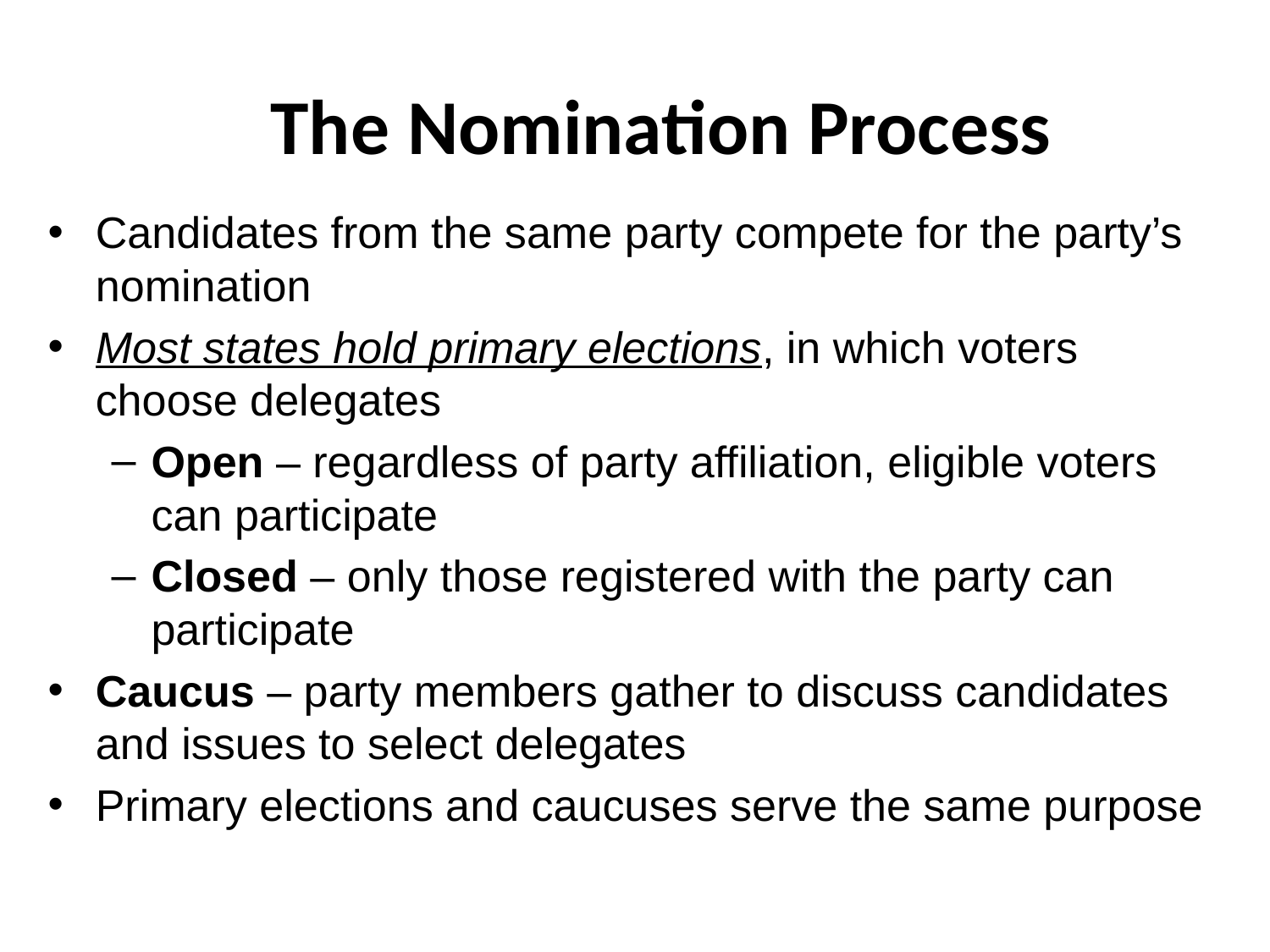

# The Nomination Process
Candidates from the same party compete for the party’s nomination
Most states hold primary elections, in which voters choose delegates
Open – regardless of party affiliation, eligible voters can participate
Closed – only those registered with the party can participate
Caucus – party members gather to discuss candidates and issues to select delegates
Primary elections and caucuses serve the same purpose